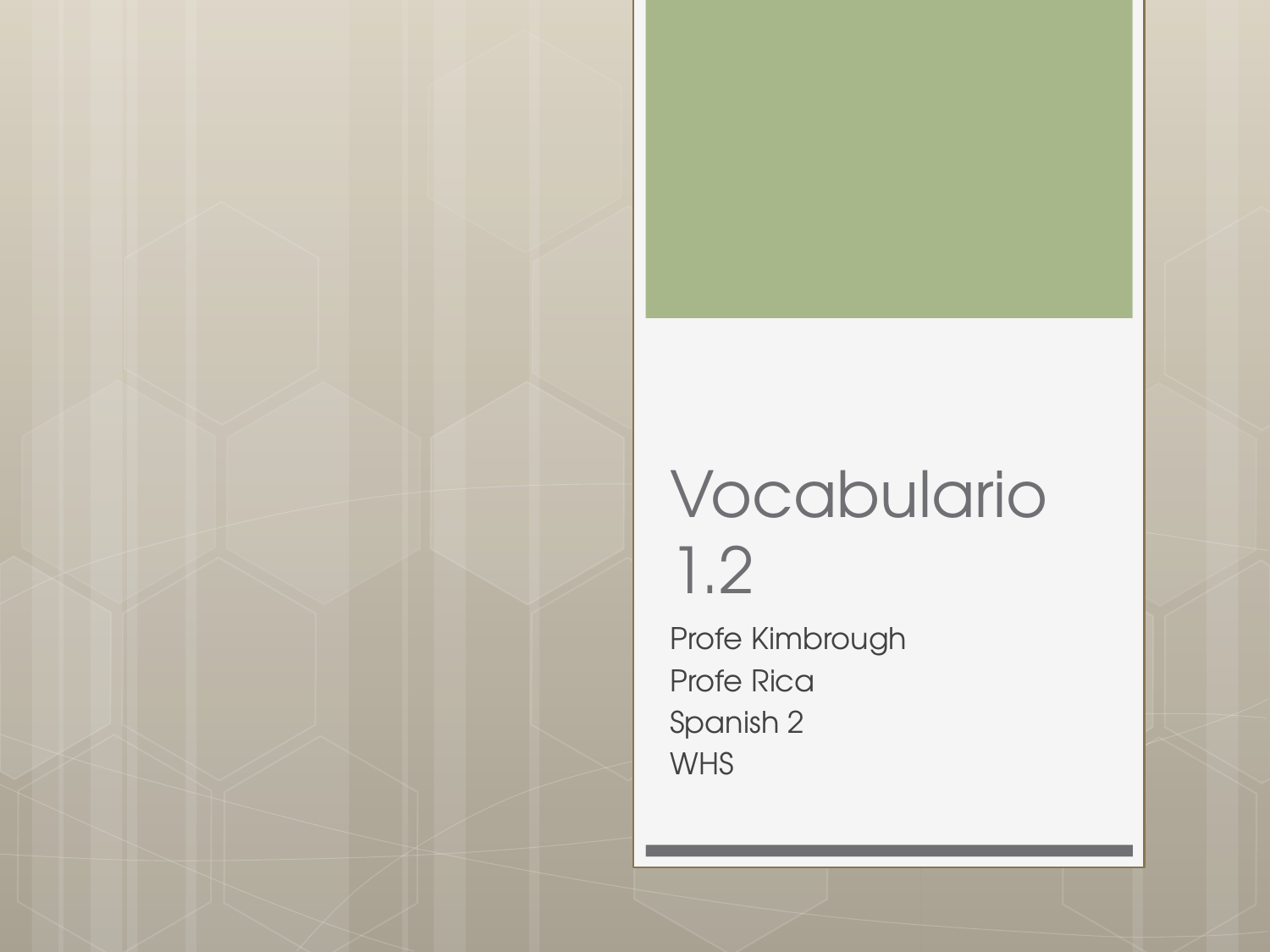

# Vocabulario 1.2
Profe Kimbrough
Profe Rica
Spanish 2
WHS